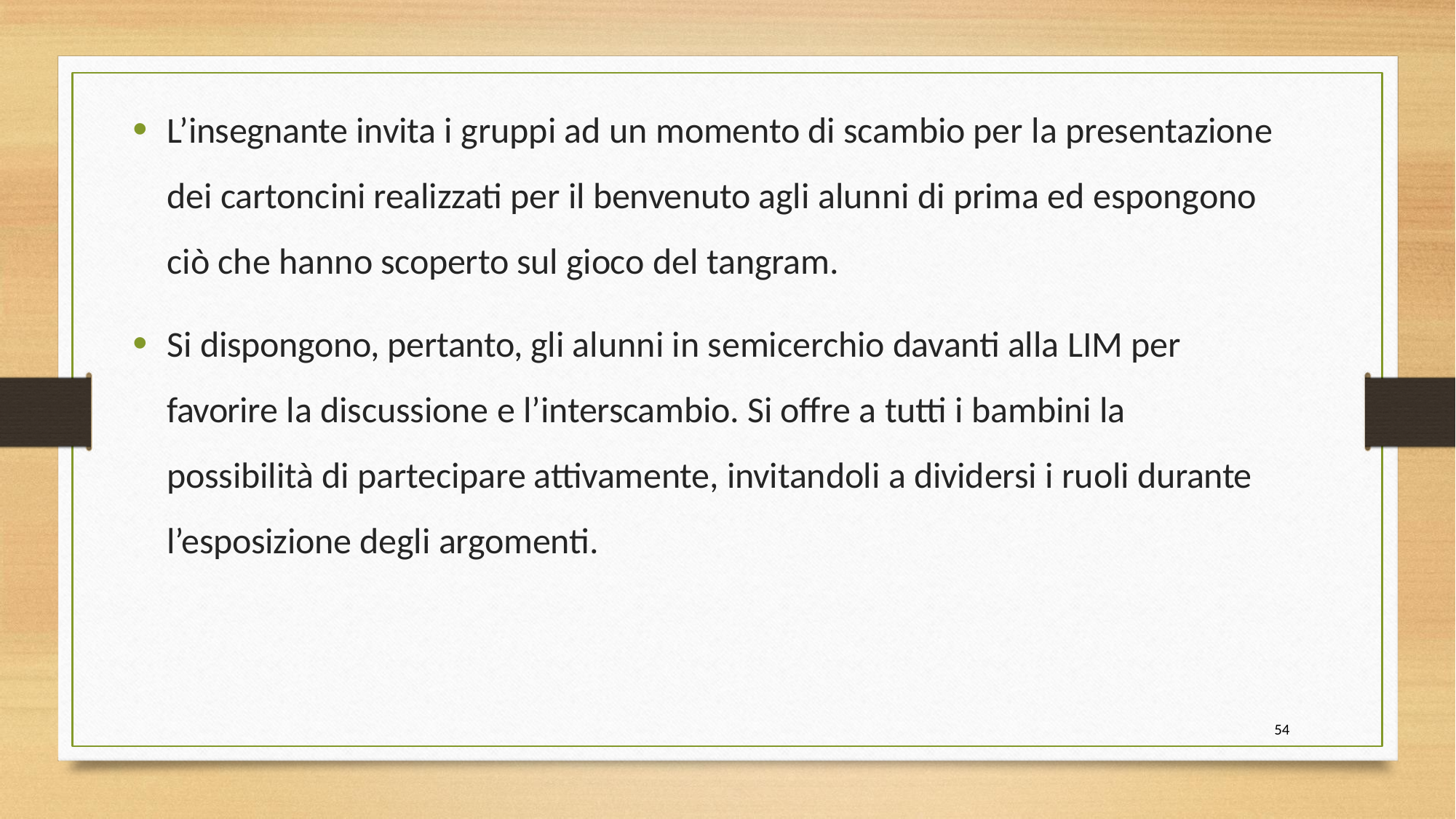

L’insegnante invita i gruppi ad un momento di scambio per la presentazione  dei cartoncini realizzati per il benvenuto agli alunni di prima ed espongono  ciò che hanno scoperto sul gioco del tangram.
Si dispongono, pertanto, gli alunni in semicerchio davanti alla LIM per  favorire la discussione e l’interscambio. Si offre a tutti i bambini la  possibilità di partecipare attivamente, invitandoli a dividersi i ruoli durante  l’esposizione degli argomenti.
54